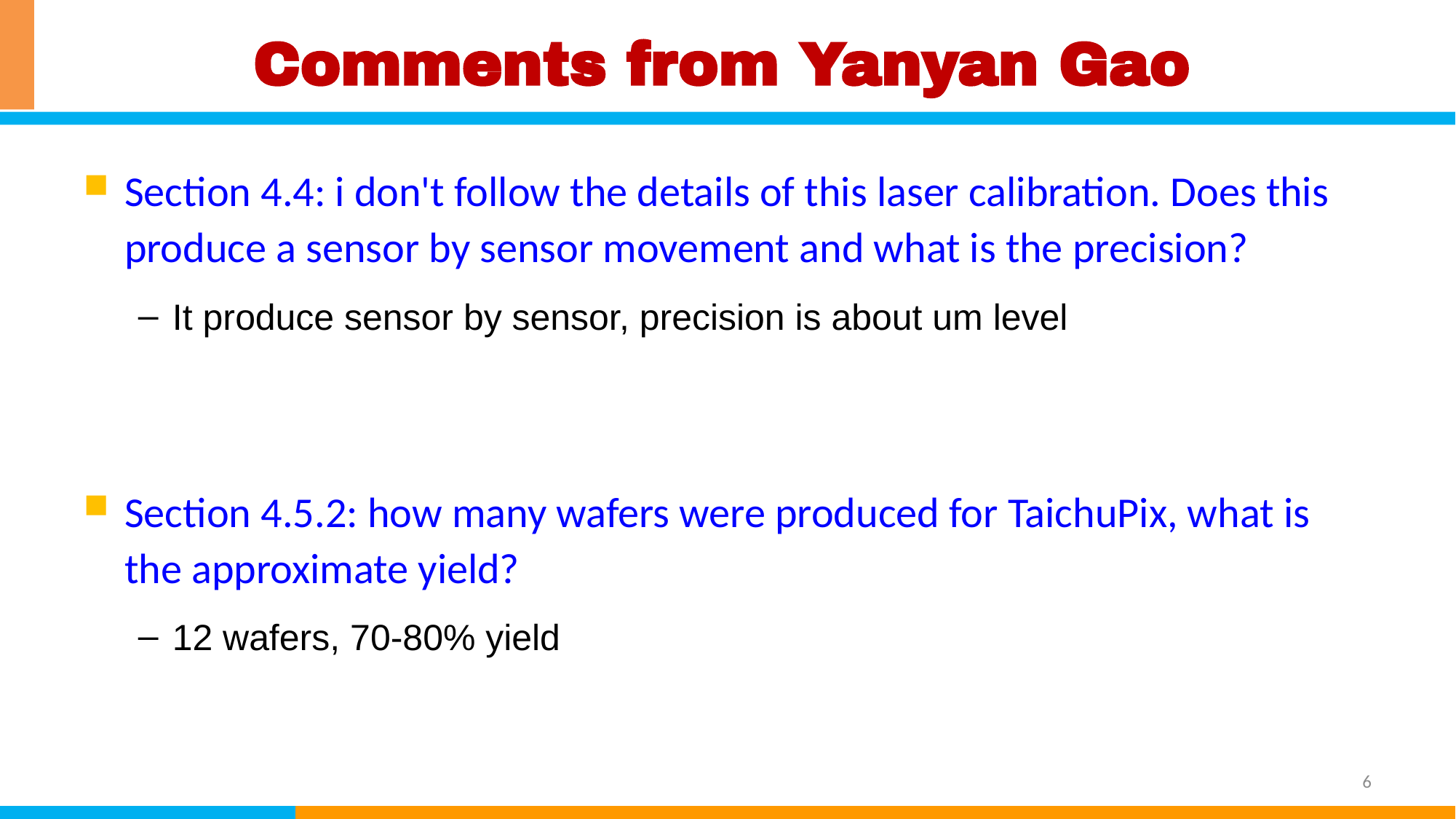

# Comments from Yanyan Gao
Section 4.4: i don't follow the details of this laser calibration. Does this produce a sensor by sensor movement and what is the precision?
It produce sensor by sensor, precision is about um level

Section 4.5.2: how many wafers were produced for TaichuPix, what is the approximate yield?
12 wafers, 70-80% yield

6